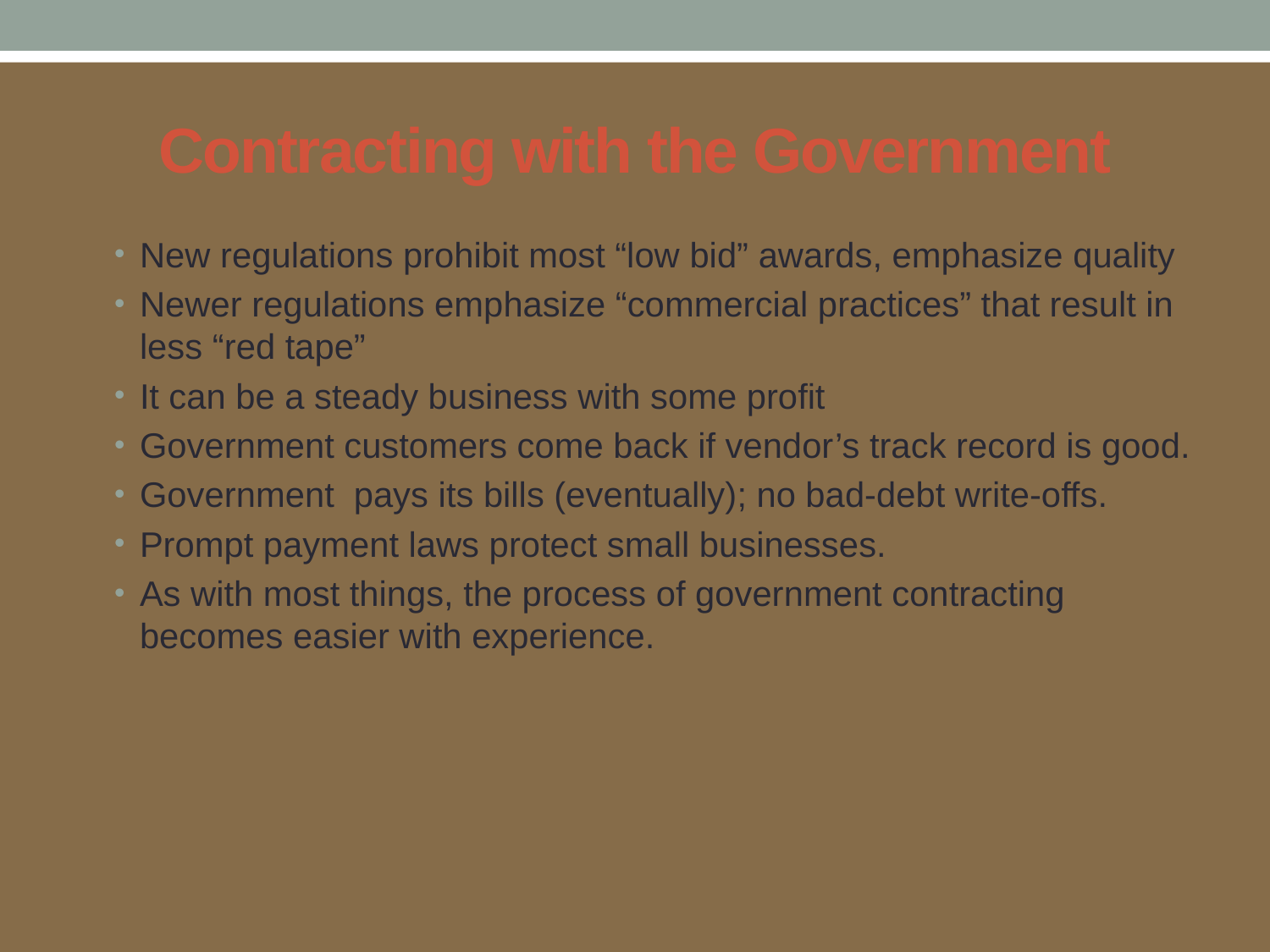

# Contracting with the Government
New regulations prohibit most “low bid” awards, emphasize quality
Newer regulations emphasize “commercial practices” that result in less “red tape”
It can be a steady business with some profit
Government customers come back if vendor’s track record is good.
Government  pays its bills (eventually); no bad-debt write-offs.
Prompt payment laws protect small businesses.
As with most things, the process of government contracting becomes easier with experience.